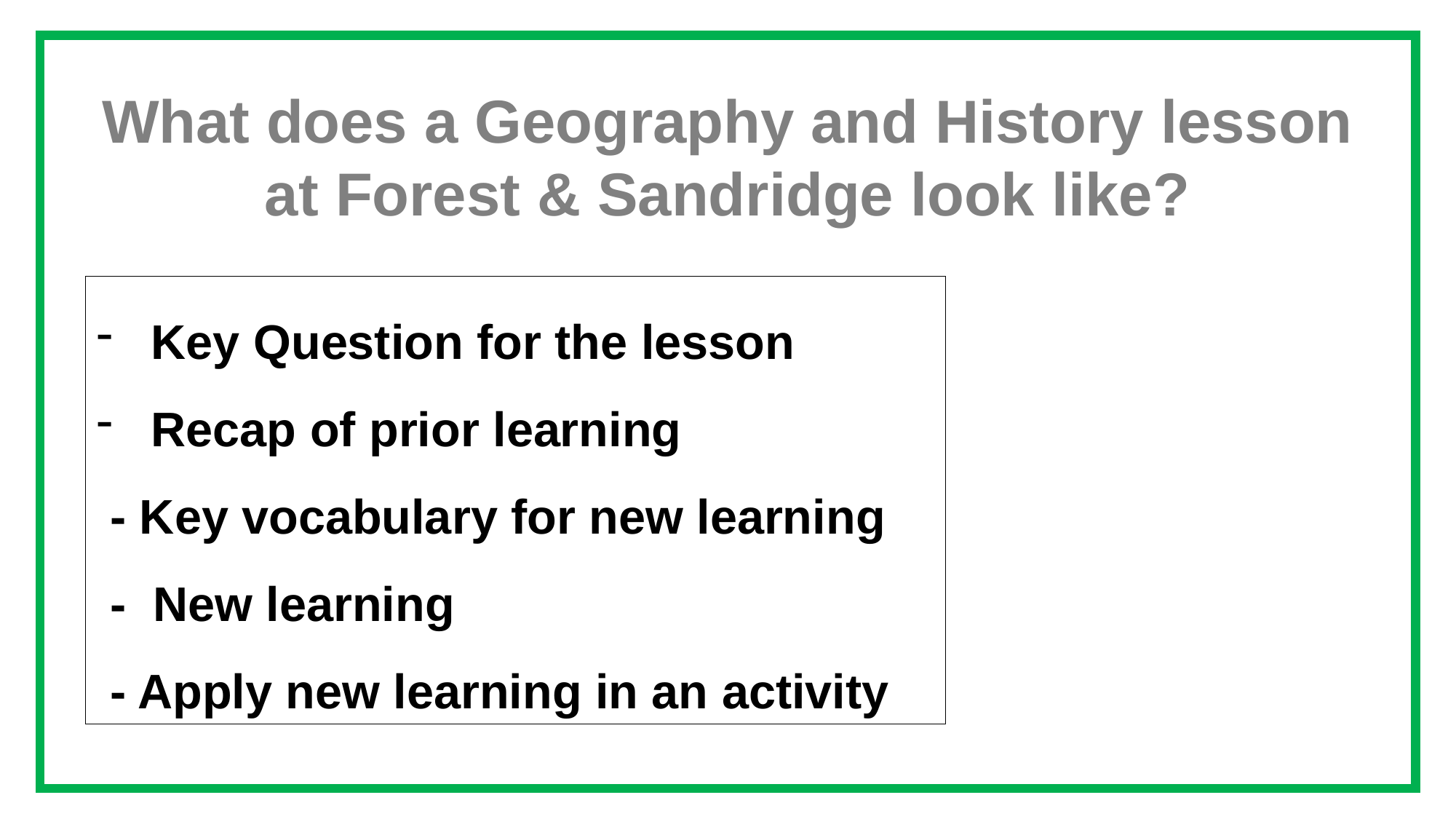

What does a Geography and History lesson at Forest & Sandridge look like?
Key Question for the lesson
Recap of prior learning
 - Key vocabulary for new learning
 -  New learning
 - Apply new learning in an activity